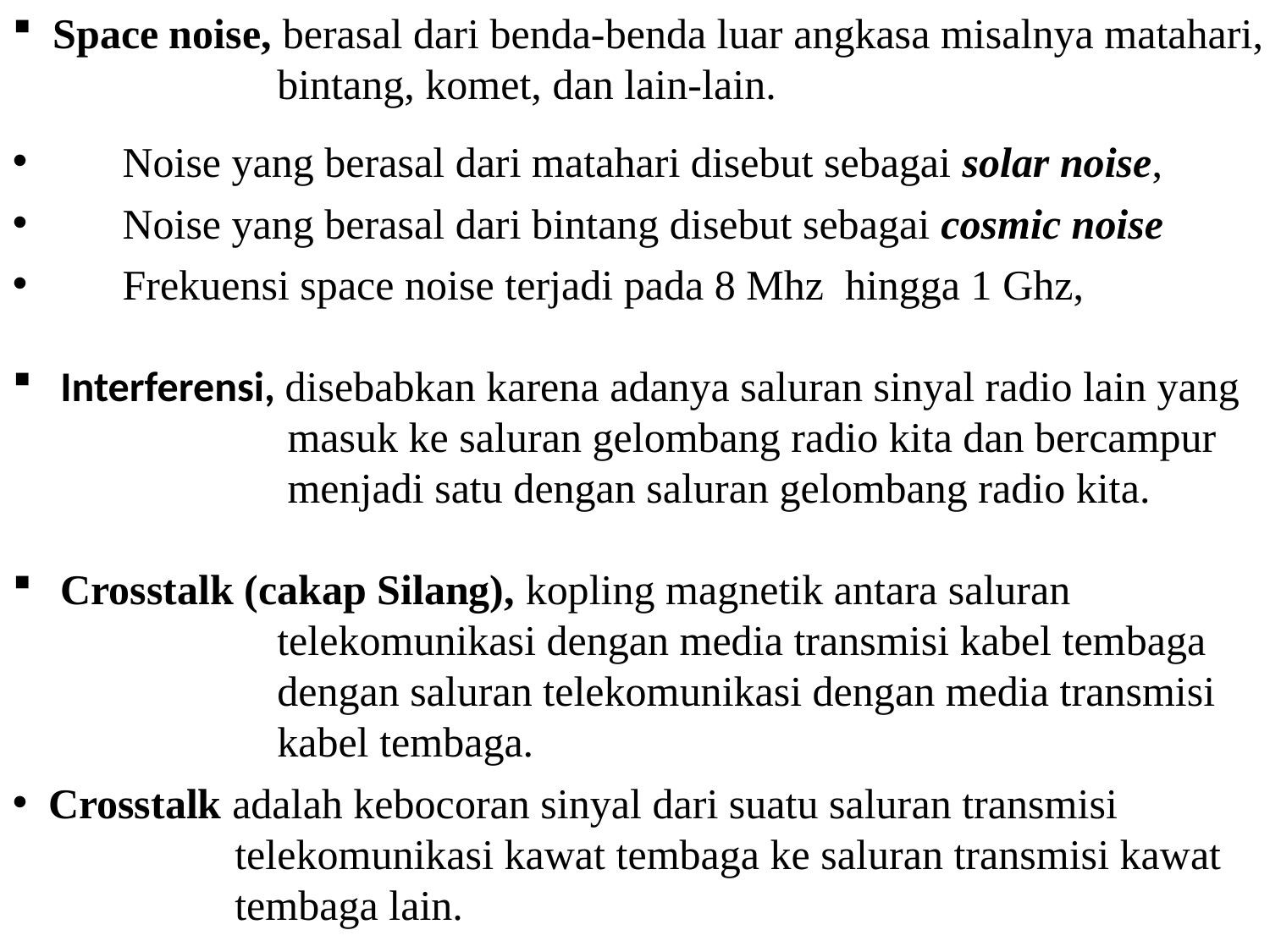

Space noise, berasal dari benda-benda luar angkasa misalnya matahari,
                         bintang, komet, dan lain-lain.

         Noise yang berasal dari matahari disebut sebagai solar noise,
         Noise yang berasal dari bintang disebut sebagai cosmic noise
         Frekuensi space noise terjadi pada 8 Mhz  hingga 1 Ghz,

   Interferensi, disebabkan karena adanya saluran sinyal radio lain yang
                          masuk ke saluran gelombang radio kita dan bercampur
                          menjadi satu dengan saluran gelombang radio kita.

   Crosstalk (cakap Silang), kopling magnetik antara saluran
                         telekomunikasi dengan media transmisi kabel tembaga
                         dengan saluran telekomunikasi dengan media transmisi
                         kabel tembaga.
  Crosstalk adalah kebocoran sinyal dari suatu saluran transmisi
                     telekomunikasi kawat tembaga ke saluran transmisi kawat
                     tembaga lain.